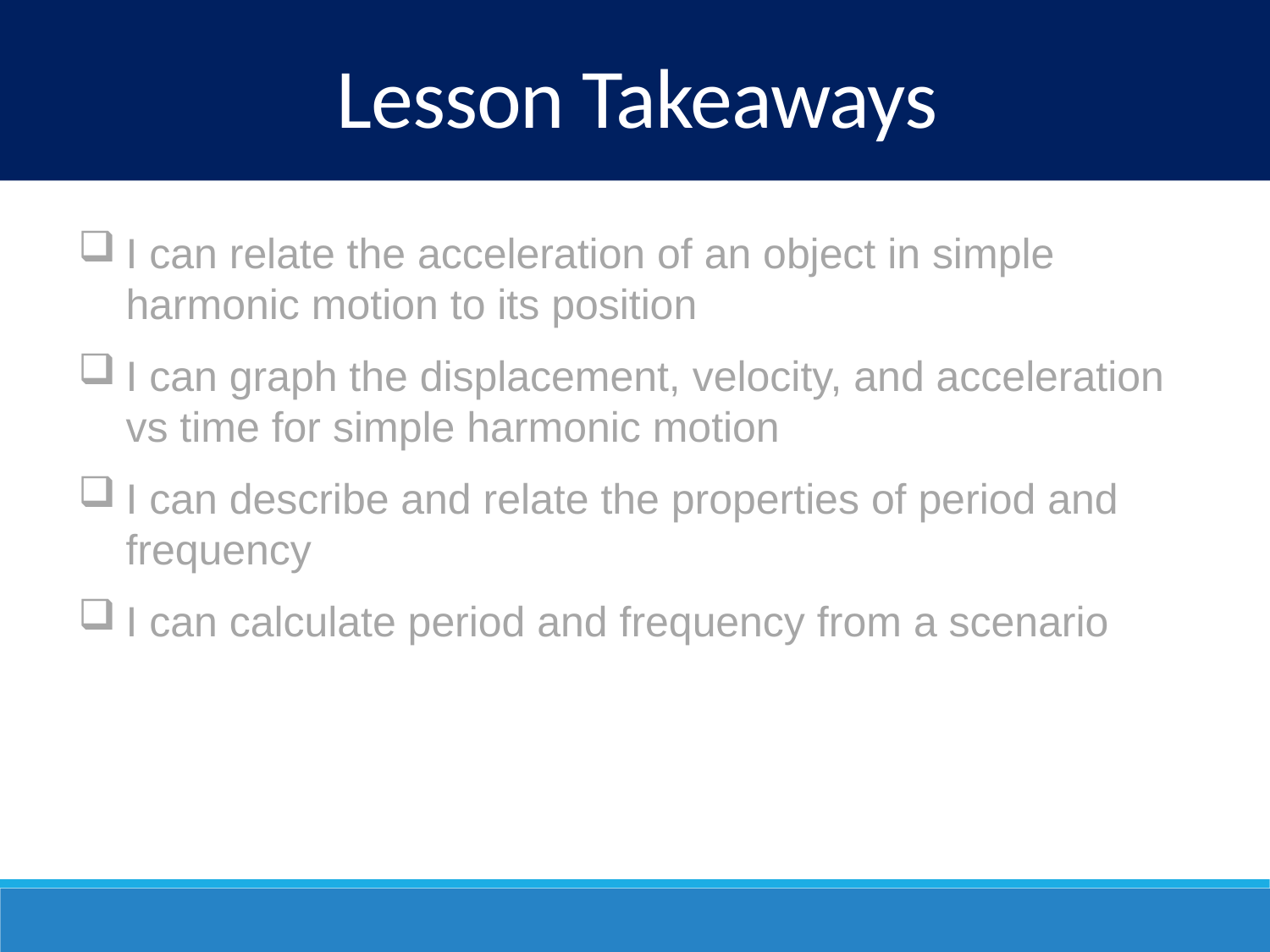

Lesson Takeaways
I can relate the acceleration of an object in simple harmonic motion to its position
I can graph the displacement, velocity, and acceleration vs time for simple harmonic motion
I can describe and relate the properties of period and frequency
I can calculate period and frequency from a scenario